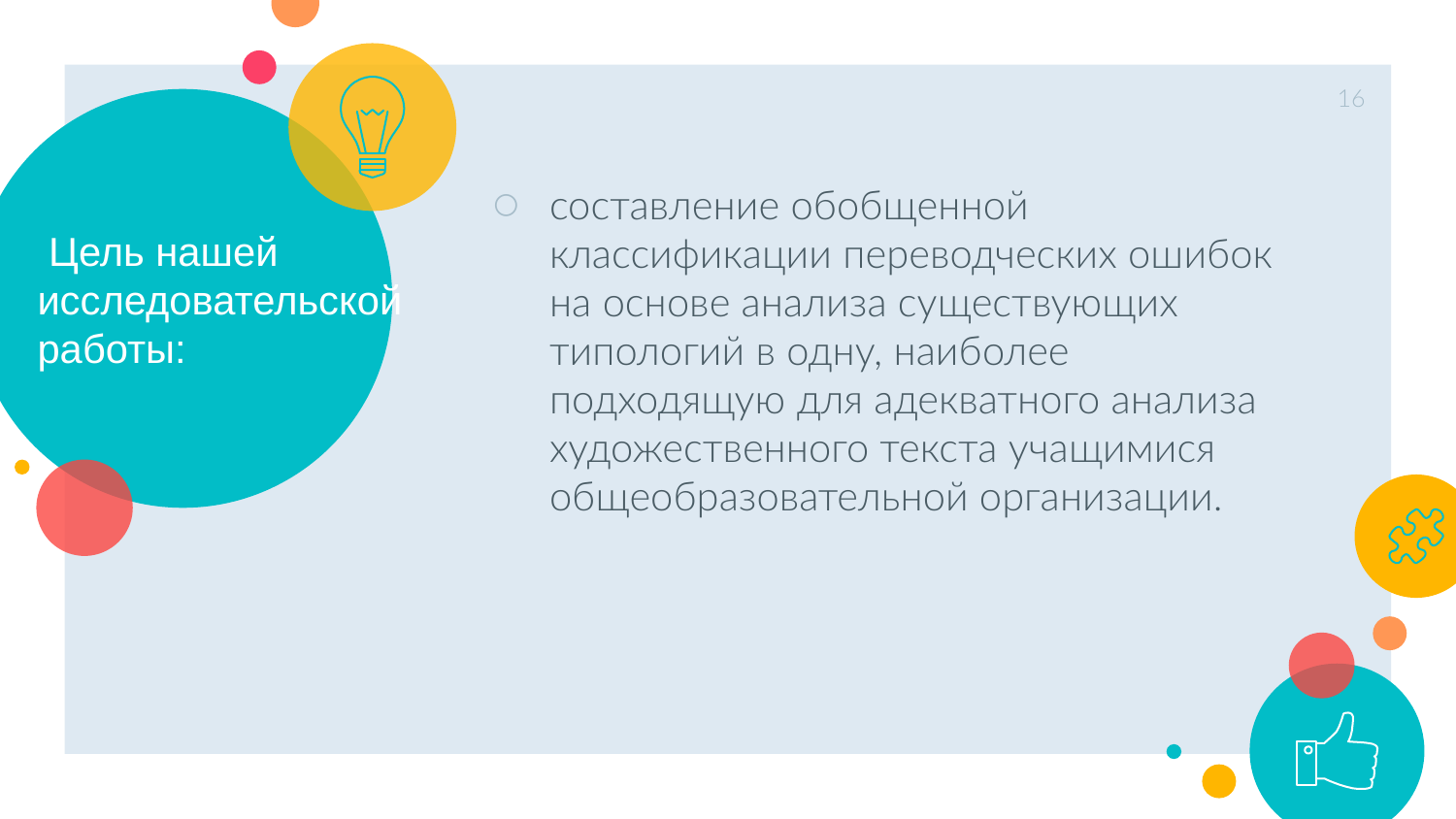

16
# Цель нашей исследовательской работы:
составление обобщенной классификации переводческих ошибок на основе анализа существующих типологий в одну, наиболее подходящую для адекватного анализа художественного текста учащимися общеобразовательной организации.